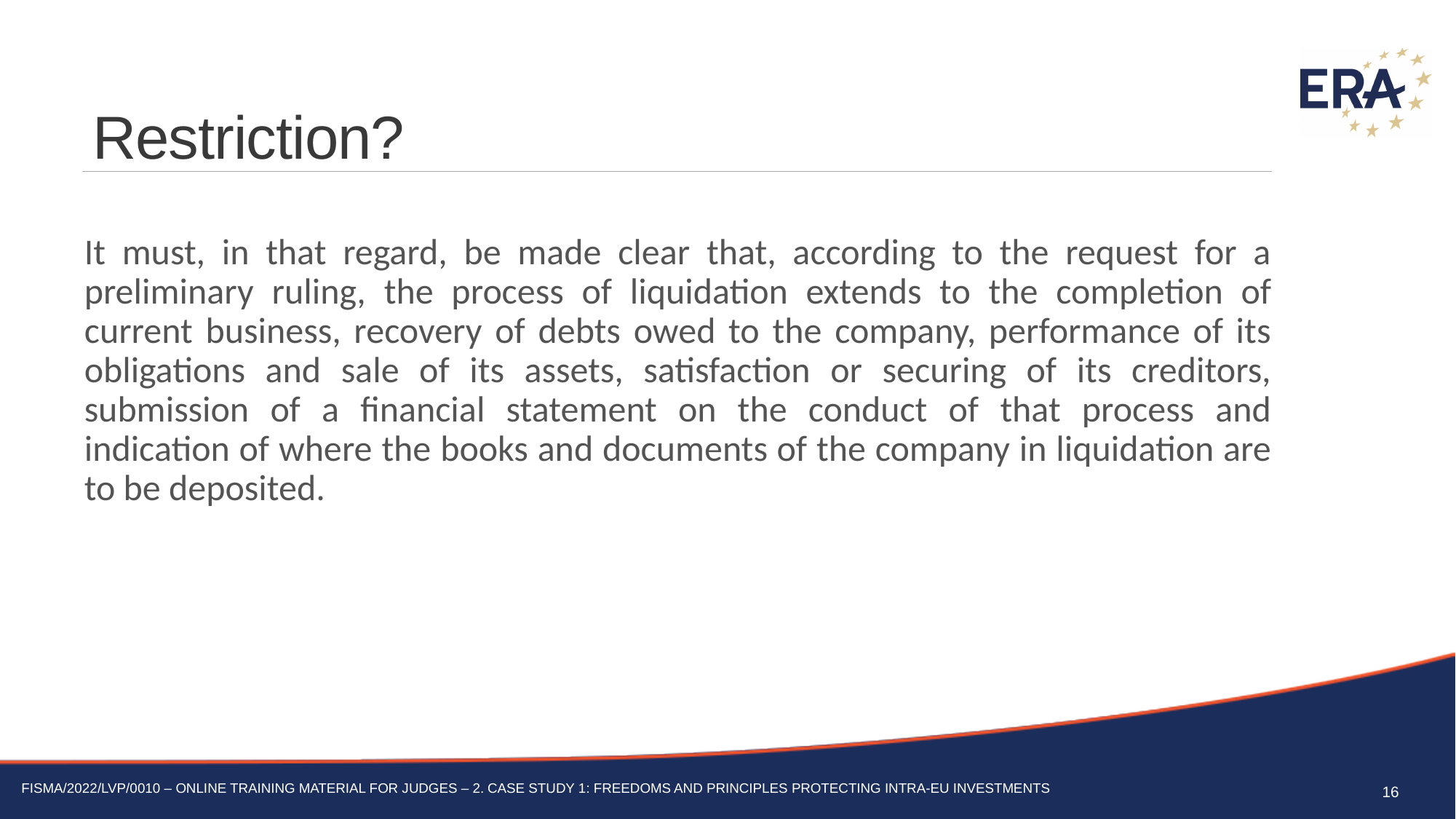

# Restriction?
It must, in that regard, be made clear that, according to the request for a preliminary ruling, the process of liquidation extends to the completion of current business, recovery of debts owed to the company, performance of its obligations and sale of its assets, satisfaction or securing of its creditors, submission of a financial statement on the conduct of that process and indication of where the books and documents of the company in liquidation are to be deposited.

16
FISMA/2022/LVP/0010 – Online training material for judges – 2. Case Study 1: Freedoms and principles protecting intra-EU investments